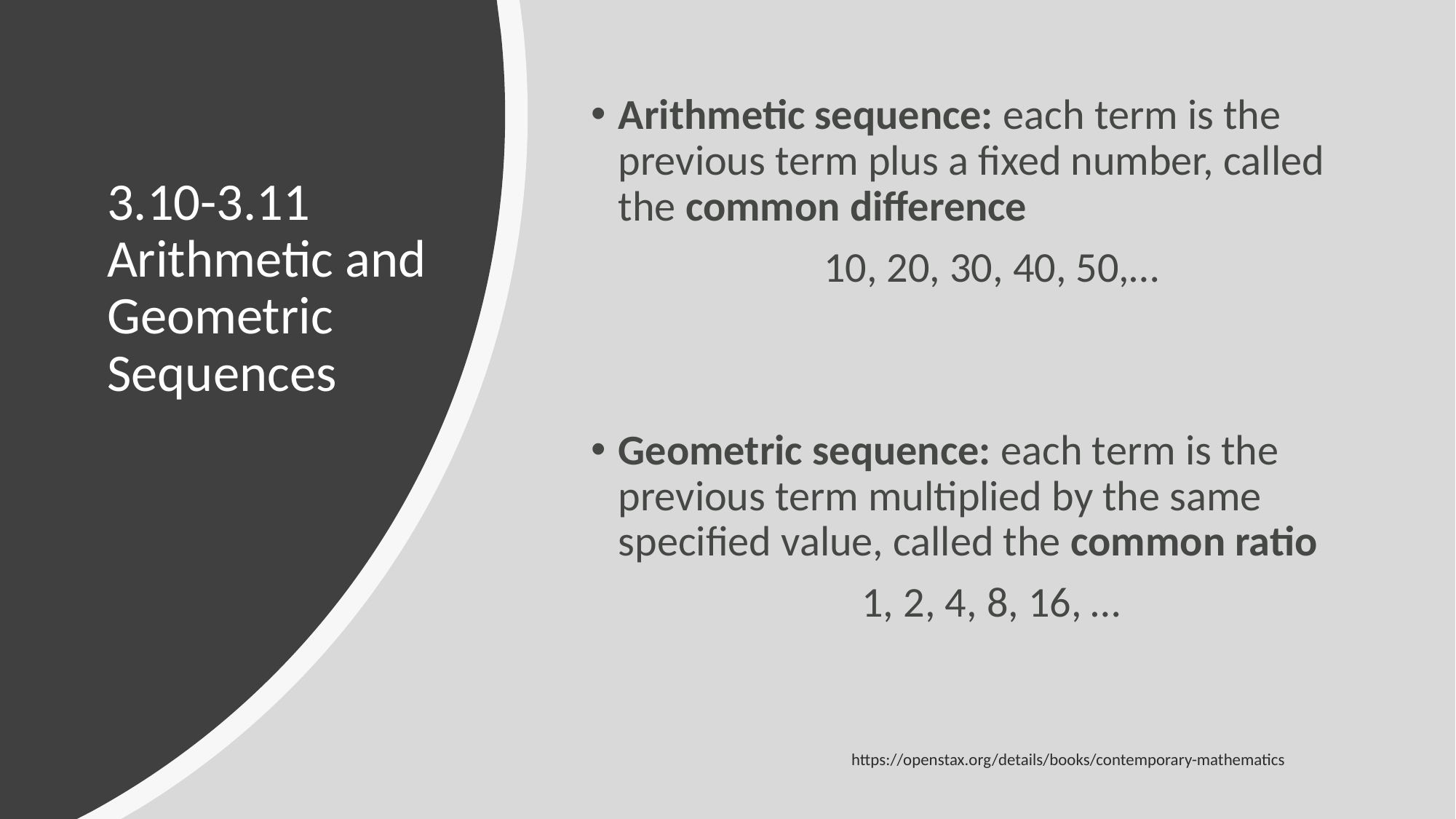

Arithmetic sequence: each term is the previous term plus a fixed number, called the common difference
10, 20, 30, 40, 50,…

Geometric sequence: each term is the previous term multiplied by the same specified value, called the common ratio
1, 2, 4, 8, 16, …

# 3.10-3.11 Arithmetic and Geometric Sequences
https://openstax.org/details/books/contemporary-mathematics